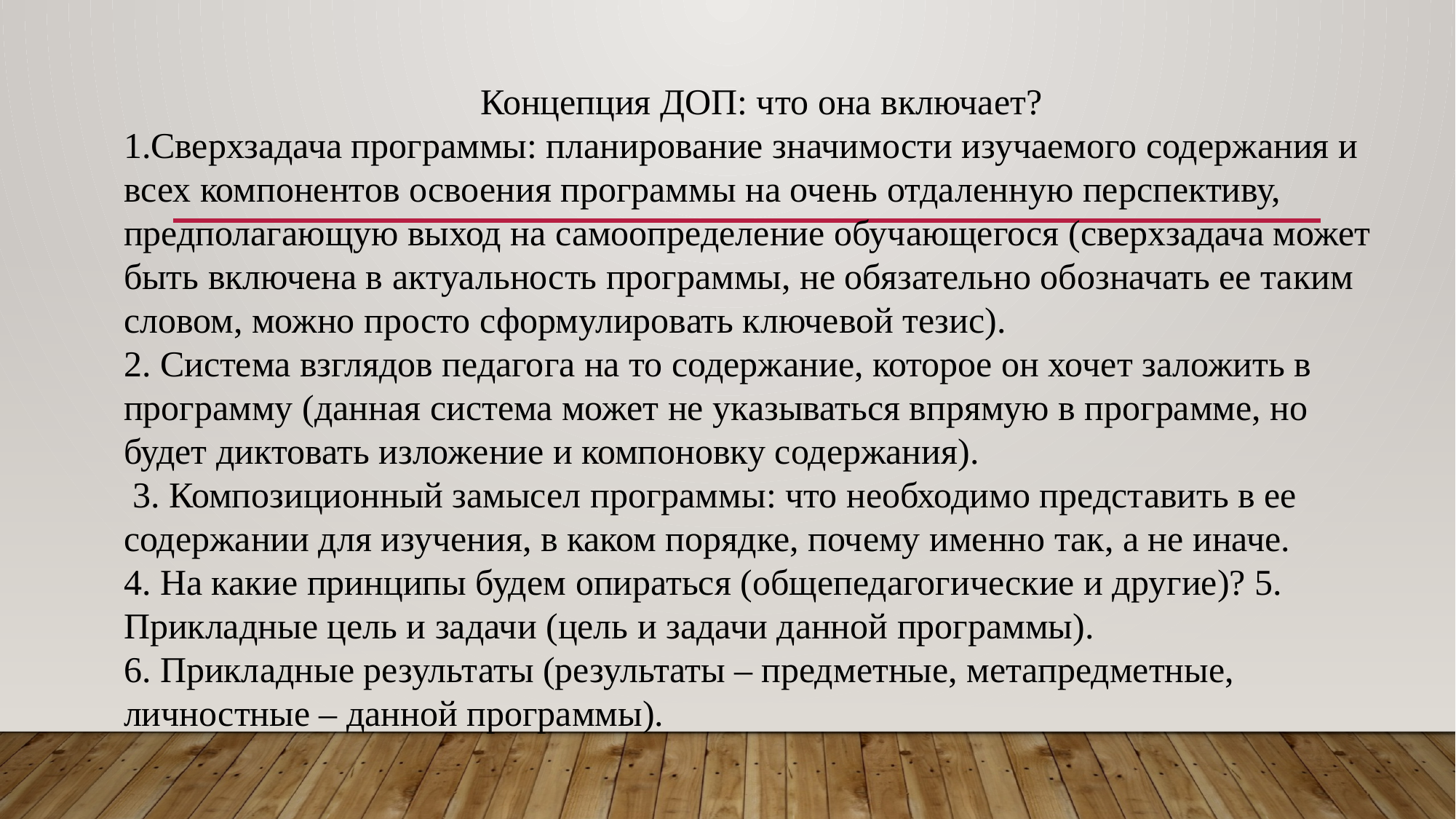

Концепция ДОП: что она включает?
Сверхзадача программы: планирование значимости изучаемого содержания и всех компонентов освоения программы на очень отдаленную перспективу, предполагающую выход на самоопределение обучающегося (сверхзадача может быть включена в актуальность программы, не обязательно обозначать ее таким словом, можно просто сформулировать ключевой тезис).
2. Система взглядов педагога на то содержание, которое он хочет заложить в программу (данная система может не указываться впрямую в программе, но будет диктовать изложение и компоновку содержания).
 3. Композиционный замысел программы: что необходимо представить в ее содержании для изучения, в каком порядке, почему именно так, а не иначе.
4. На какие принципы будем опираться (общепедагогические и другие)? 5. Прикладные цель и задачи (цель и задачи данной программы).
6. Прикладные результаты (результаты – предметные, метапредметные, личностные – данной программы).